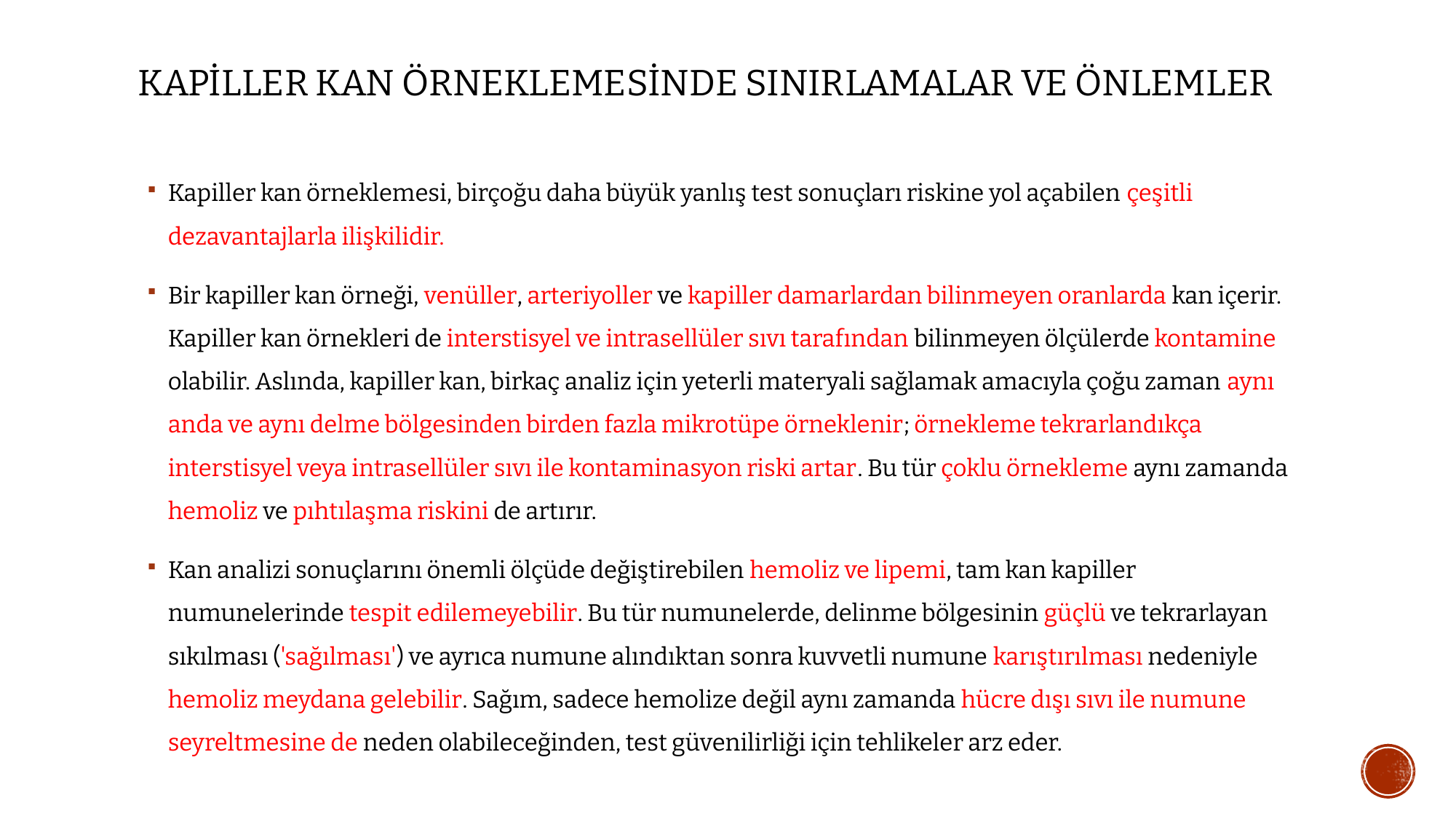

# Kapiller kan örneklemesinde sınırlamalar ve önlemler
Kapiller kan örneklemesi, birçoğu daha büyük yanlış test sonuçları riskine yol açabilen çeşitli dezavantajlarla ilişkilidir.
Bir kapiller kan örneği, venüller, arteriyoller ve kapiller damarlardan bilinmeyen oranlarda kan içerir. Kapiller kan örnekleri de interstisyel ve intrasellüler sıvı tarafından bilinmeyen ölçülerde kontamine olabilir. Aslında, kapiller kan, birkaç analiz için yeterli materyali sağlamak amacıyla çoğu zaman aynı anda ve aynı delme bölgesinden birden fazla mikrotüpe örneklenir; örnekleme tekrarlandıkça interstisyel veya intrasellüler sıvı ile kontaminasyon riski artar. Bu tür çoklu örnekleme aynı zamanda hemoliz ve pıhtılaşma riskini de artırır.
Kan analizi sonuçlarını önemli ölçüde değiştirebilen hemoliz ve lipemi, tam kan kapiller numunelerinde tespit edilemeyebilir. Bu tür numunelerde, delinme bölgesinin güçlü ve tekrarlayan sıkılması ('sağılması') ve ayrıca numune alındıktan sonra kuvvetli numune karıştırılması nedeniyle hemoliz meydana gelebilir. Sağım, sadece hemolize değil aynı zamanda hücre dışı sıvı ile numune seyreltmesine de neden olabileceğinden, test güvenilirliği için tehlikeler arz eder.